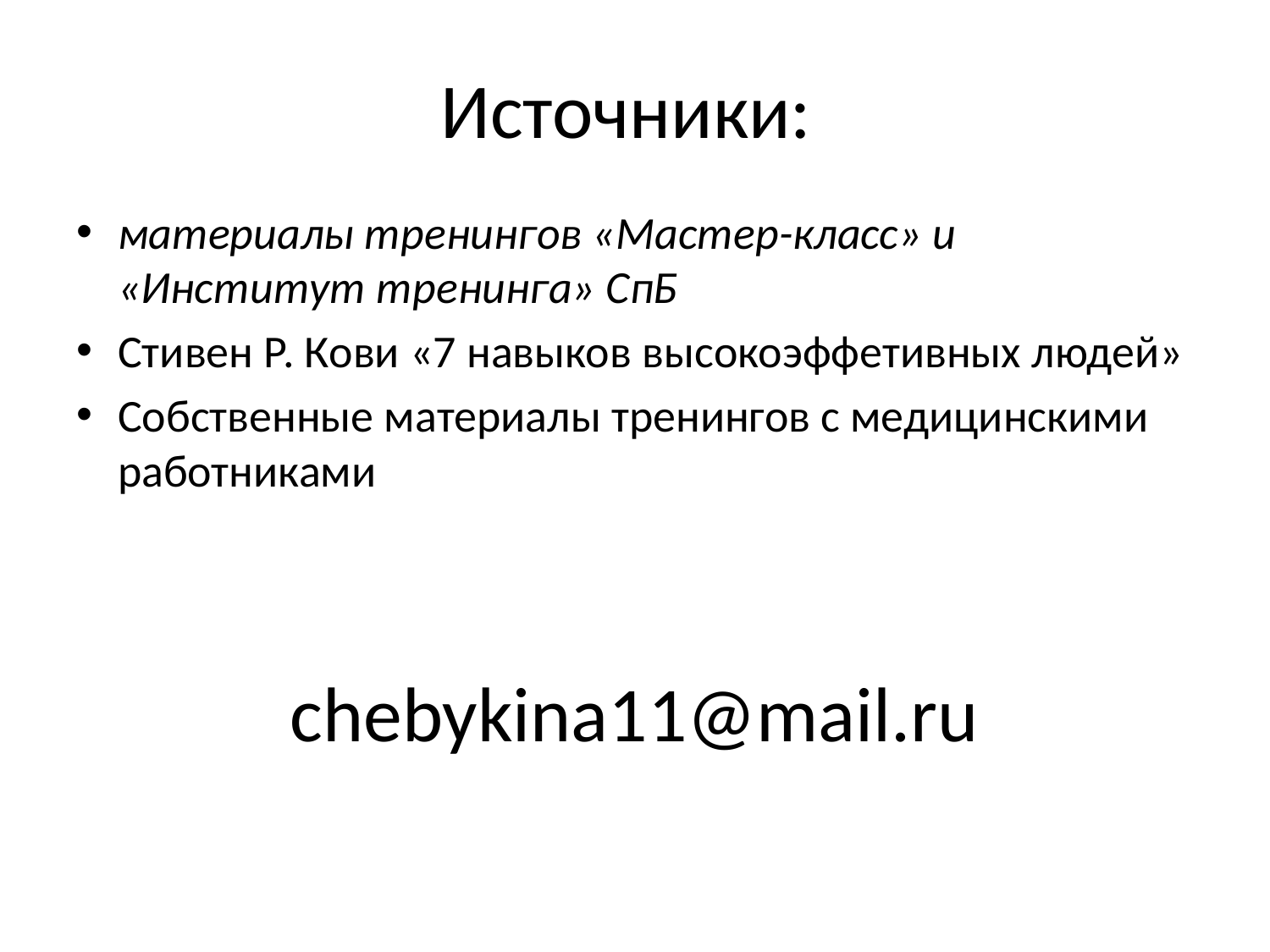

# Источники:
материалы тренингов «Мастер-класс» и «Институт тренинга» СпБ
Стивен Р. Кови «7 навыков высокоэффетивных людей»
Собственные материалы тренингов с медицинскими работниками

chebykina11@mail.ru